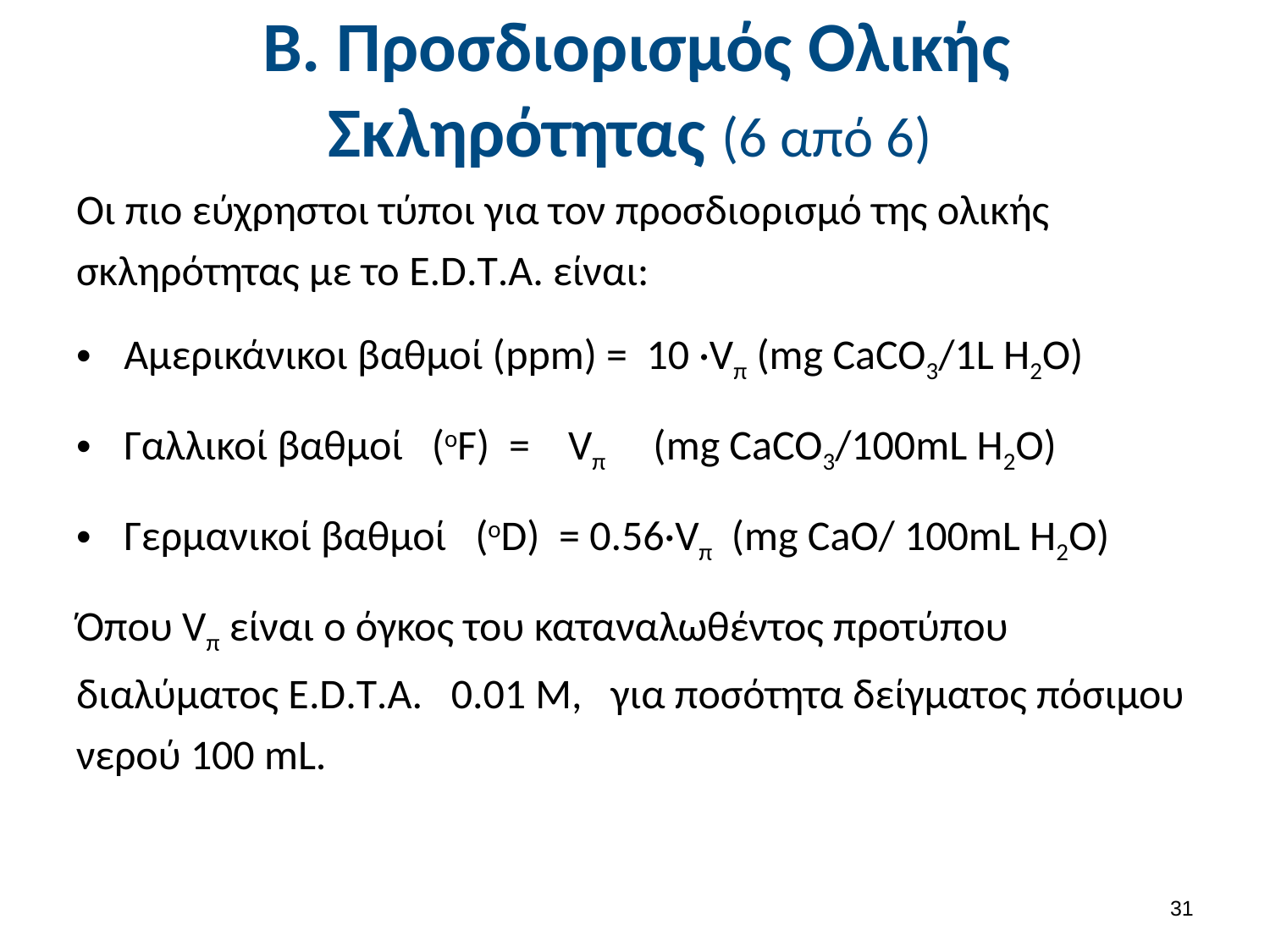

# Β. Προσδιορισμός Ολικής Σκληρότητας (6 από 6)
Οι πιο εύχρηστοι τύποι για τον προσδιορισμό της ολικής σκληρότητας με το E.D.T.A. είναι:
Aμερικάνικοι βαθμοί (ppm) =  10 ·Vπ (mg CaCO3/1L H2O)
Γαλλικοί βαθμοί   (οF)  =    Vπ     (mg CaCO3/100mL H2O)
Γερμανικοί βαθμοί   (οD)  = 0.56·Vπ  (mg CaO/ 100mL H2O)
Όπου Vπ είναι ο όγκος του καταναλωθέντος προτύπου διαλύματος E.D.T.A.   0.01 Μ,   για ποσότητα δείγματος πόσιμου νερού 100 mL.
31